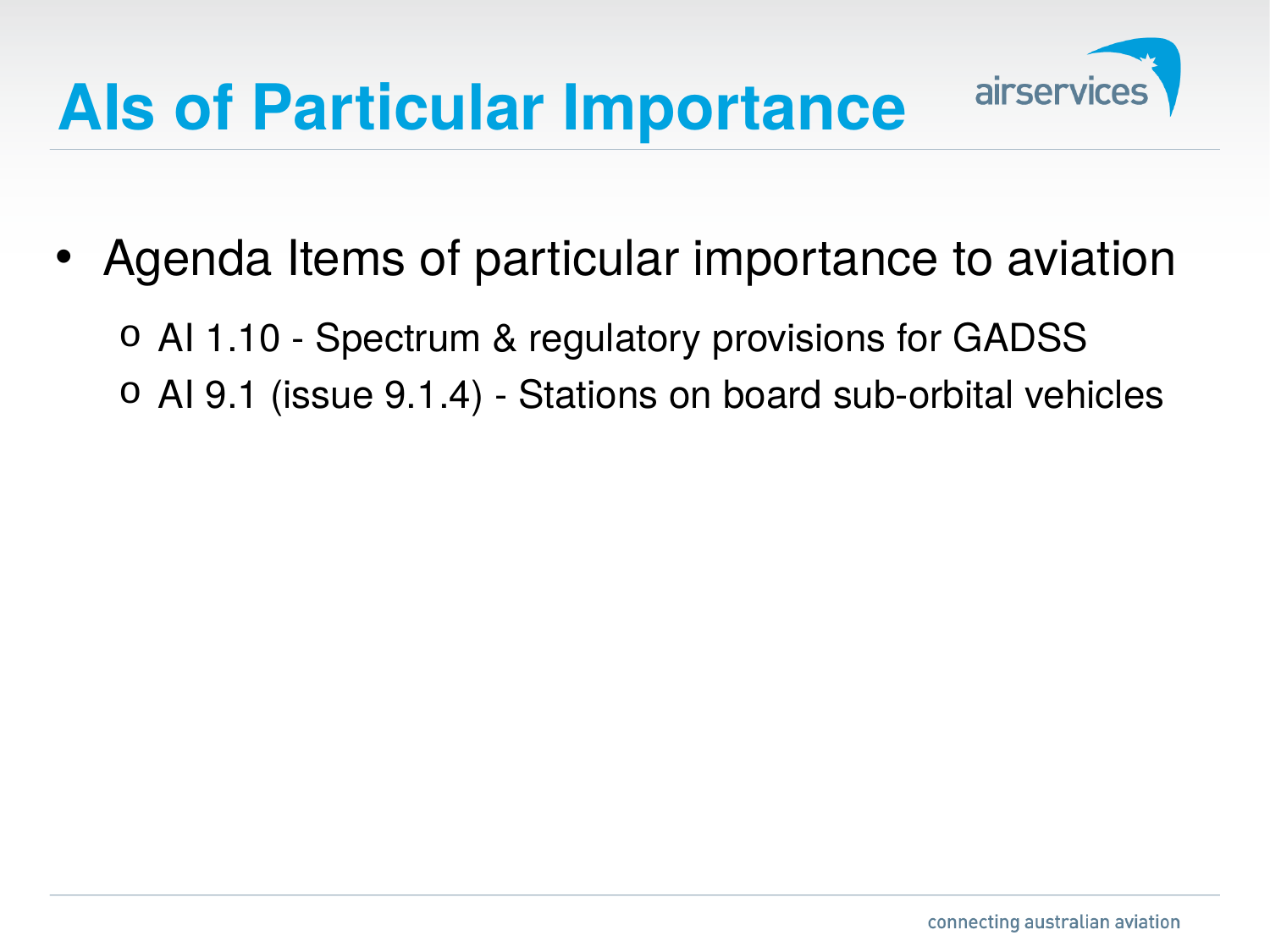

# AIs of Particular Importance
Agenda Items of particular importance to aviation
AI 1.10 - Spectrum & regulatory provisions for GADSS
AI 9.1 (issue 9.1.4) - Stations on board sub-orbital vehicles